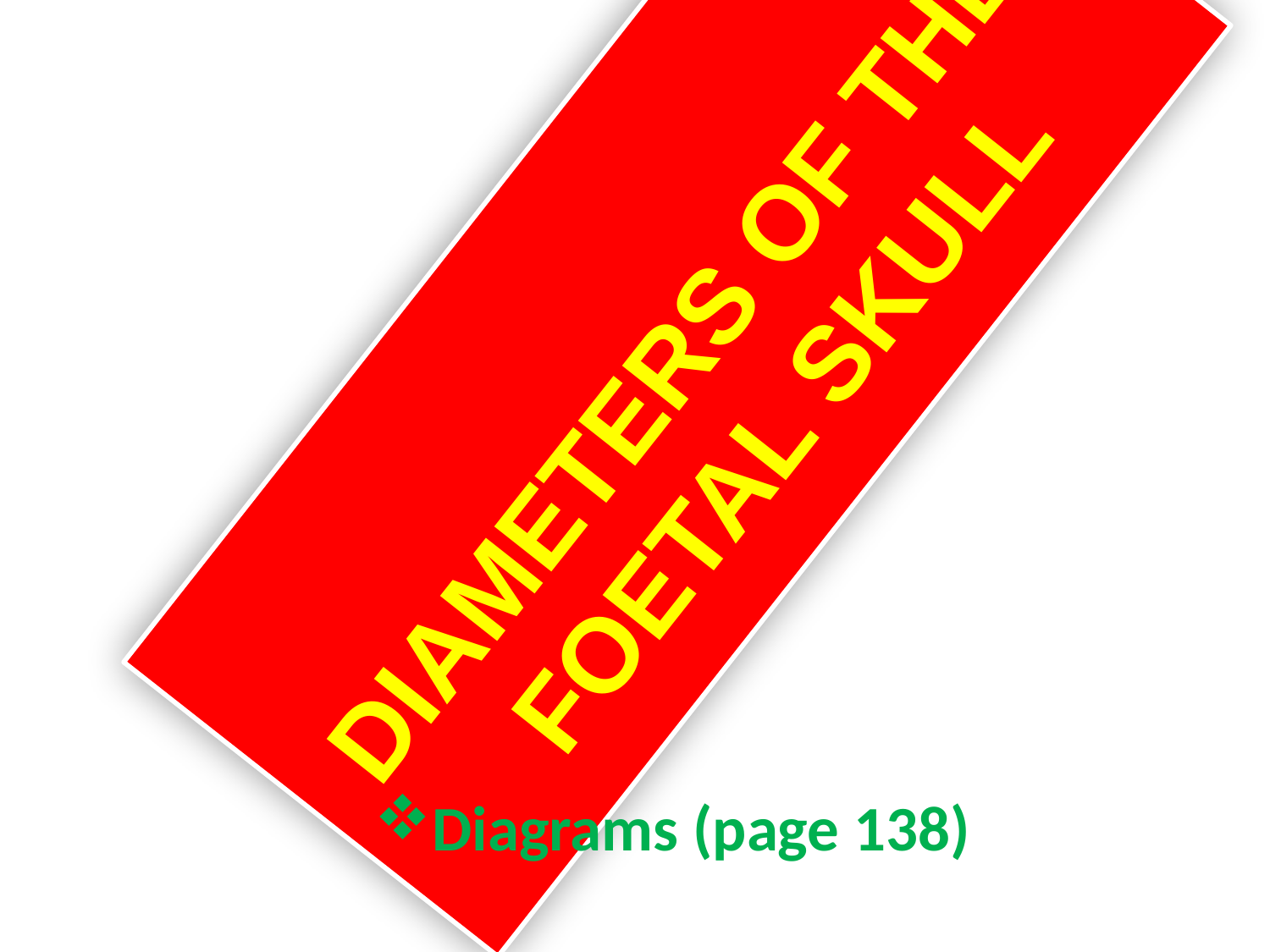

# DIAMETERS OF THE  FOETAL SKULL

Diagrams (page 138)